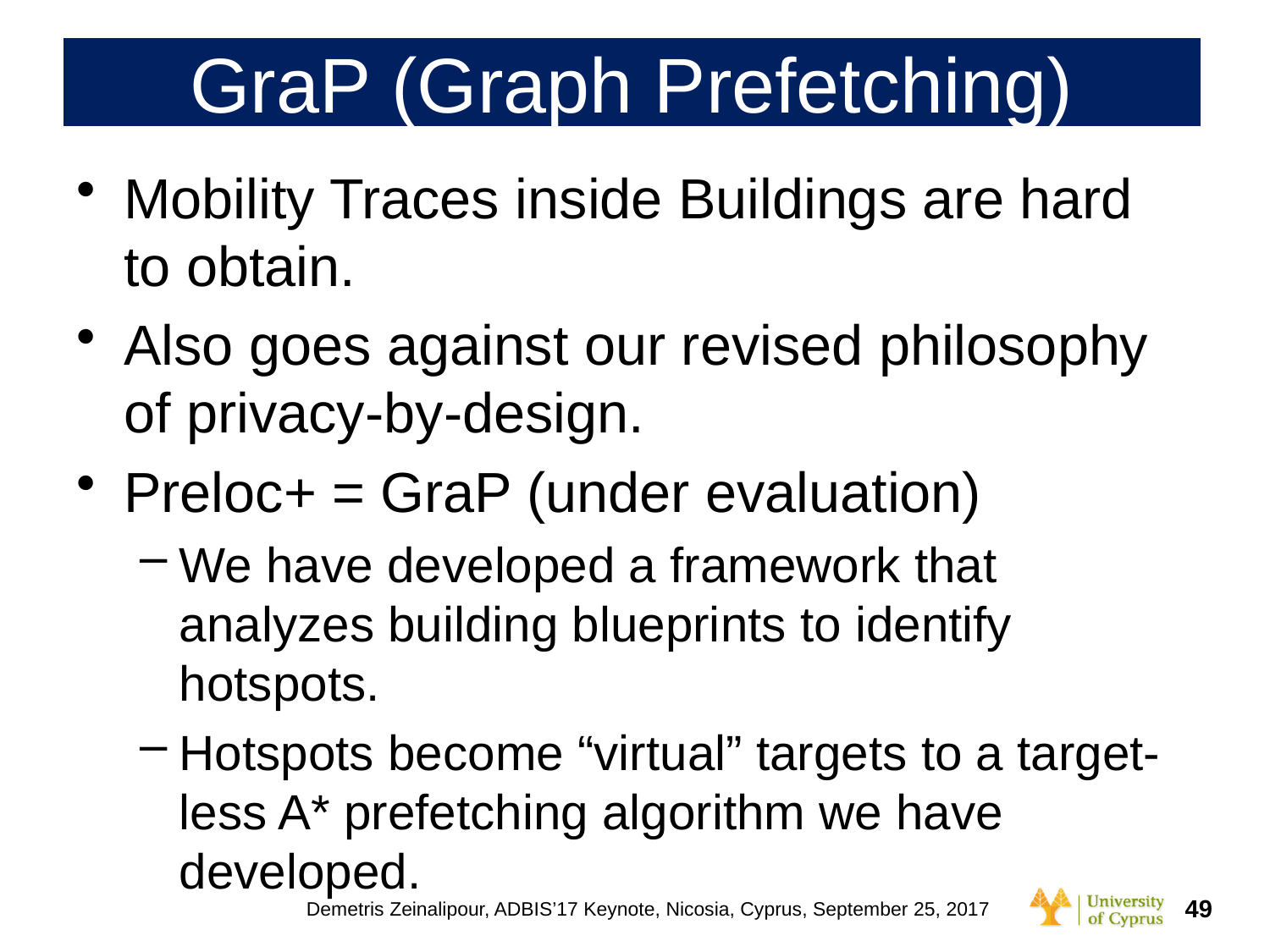

# GraP (Graph Prefetching)
Mobility Traces inside Buildings are hard to obtain.
Also goes against our revised philosophy of privacy-by-design.
Preloc+ = GraP (under evaluation)
We have developed a framework that analyzes building blueprints to identify hotspots.
Hotspots become “virtual” targets to a target-less A* prefetching algorithm we have developed.